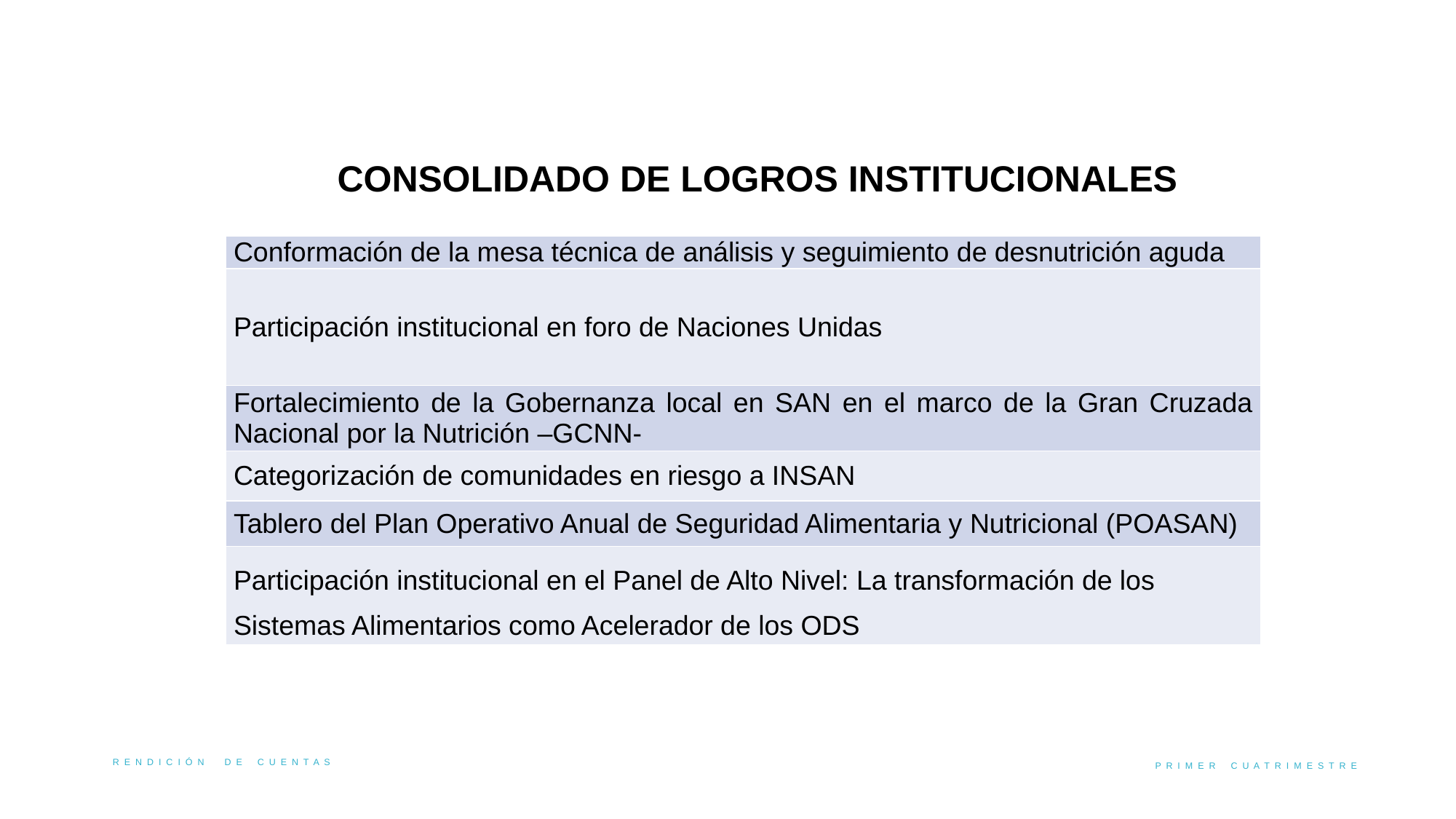

CONSOLIDADO DE LOGROS INSTITUCIONALES
| Conformación de la mesa técnica de análisis y seguimiento de desnutrición aguda |
| --- |
| Participación institucional en foro de Naciones Unidas |
| Fortalecimiento de la Gobernanza local en SAN en el marco de la Gran Cruzada Nacional por la Nutrición –GCNN- |
| Categorización de comunidades en riesgo a INSAN |
| Tablero del Plan Operativo Anual de Seguridad Alimentaria y Nutricional (POASAN) |
| Participación institucional en el Panel de Alto Nivel: La transformación de los Sistemas Alimentarios como Acelerador de los ODS |